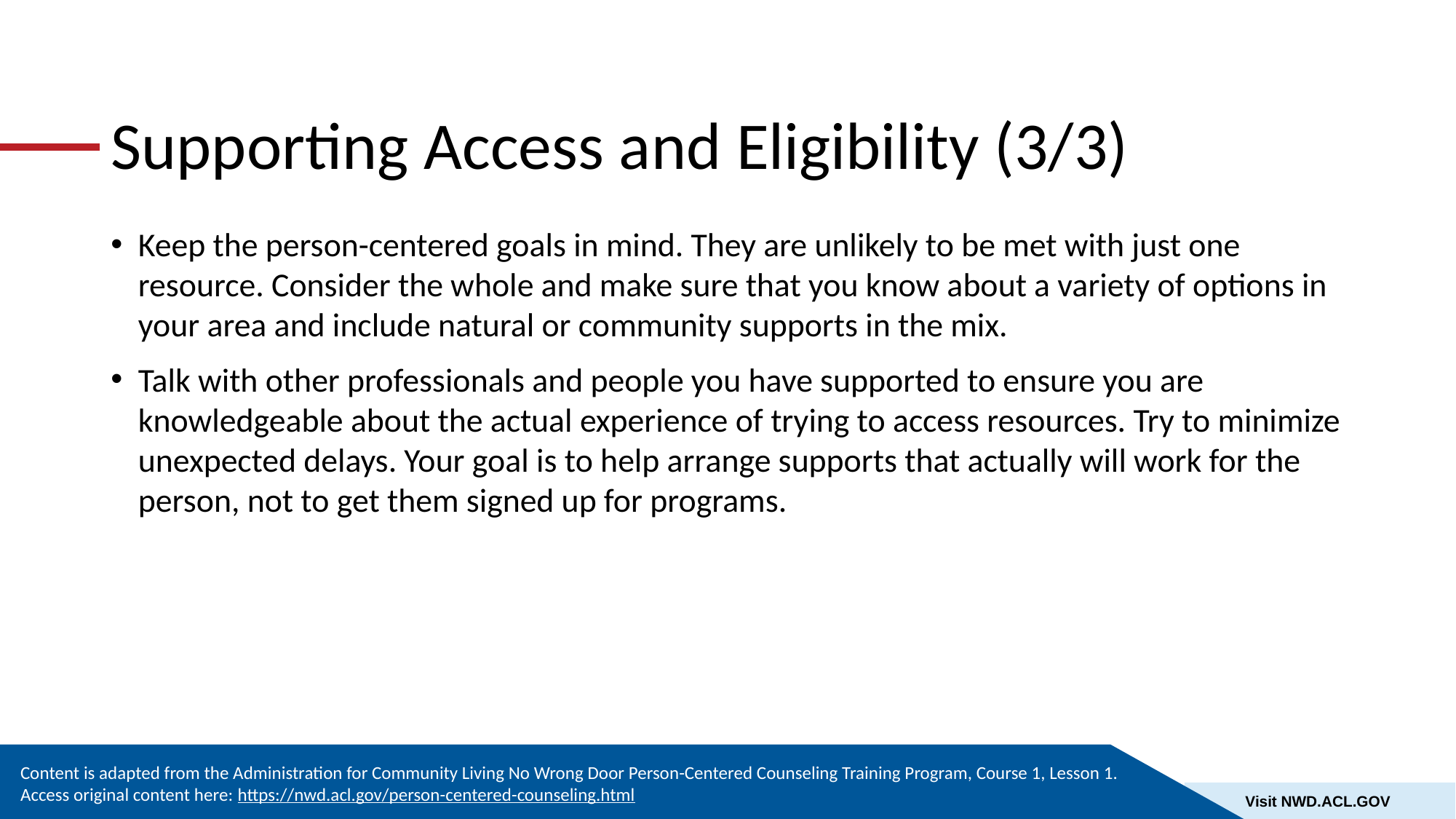

# Supporting Access and Eligibility (3/3)
Keep the person-centered goals in mind. They are unlikely to be met with just one resource. Consider the whole and make sure that you know about a variety of options in your area and include natural or community supports in the mix.
Talk with other professionals and people you have supported to ensure you are knowledgeable about the actual experience of trying to access resources. Try to minimize unexpected delays. Your goal is to help arrange supports that actually will work for the person, not to get them signed up for programs.